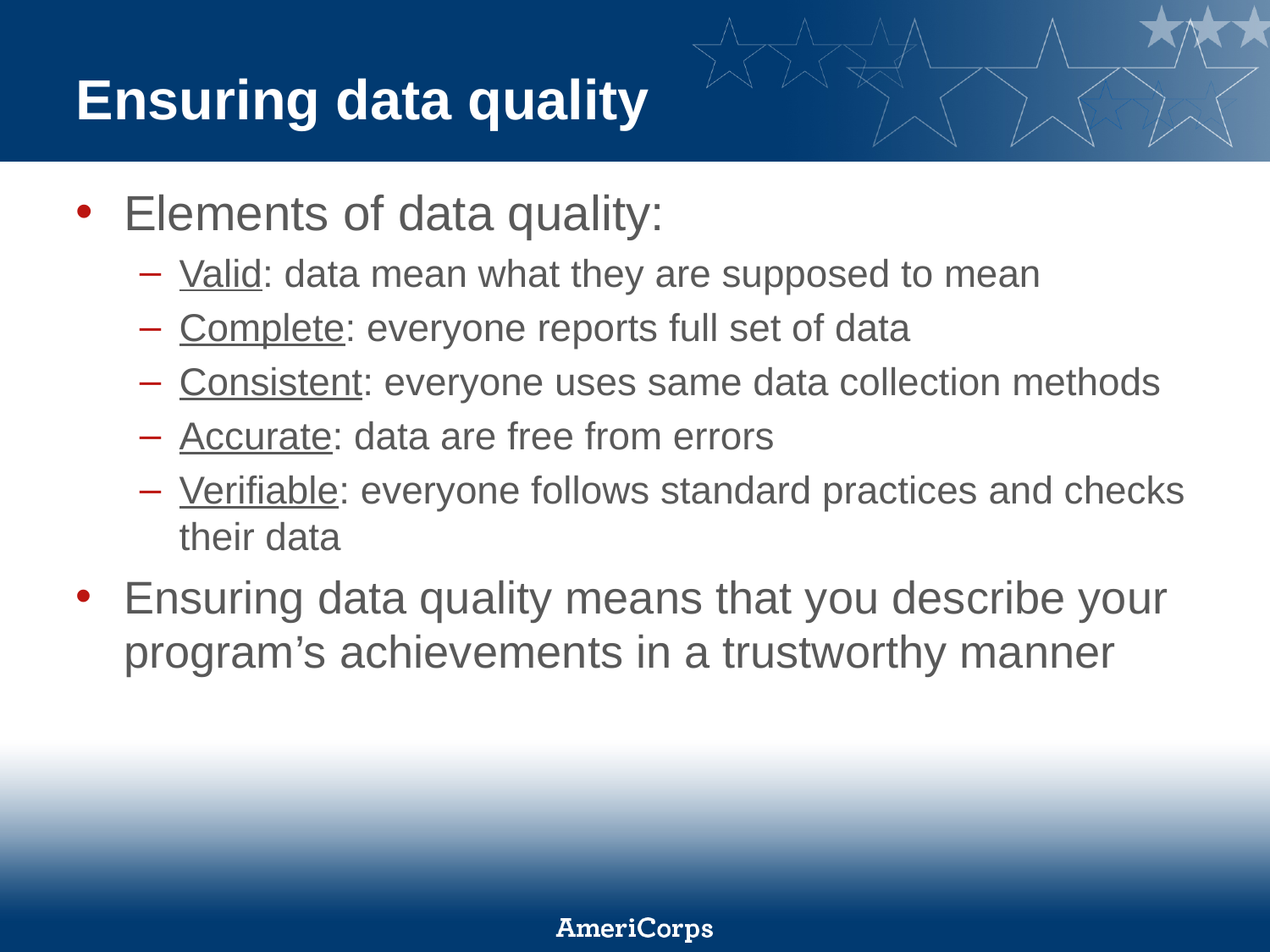

# Ensuring data quality
Elements of data quality:
Valid: data mean what they are supposed to mean
Complete: everyone reports full set of data
Consistent: everyone uses same data collection methods
Accurate: data are free from errors
Verifiable: everyone follows standard practices and checks their data
Ensuring data quality means that you describe your program’s achievements in a trustworthy manner